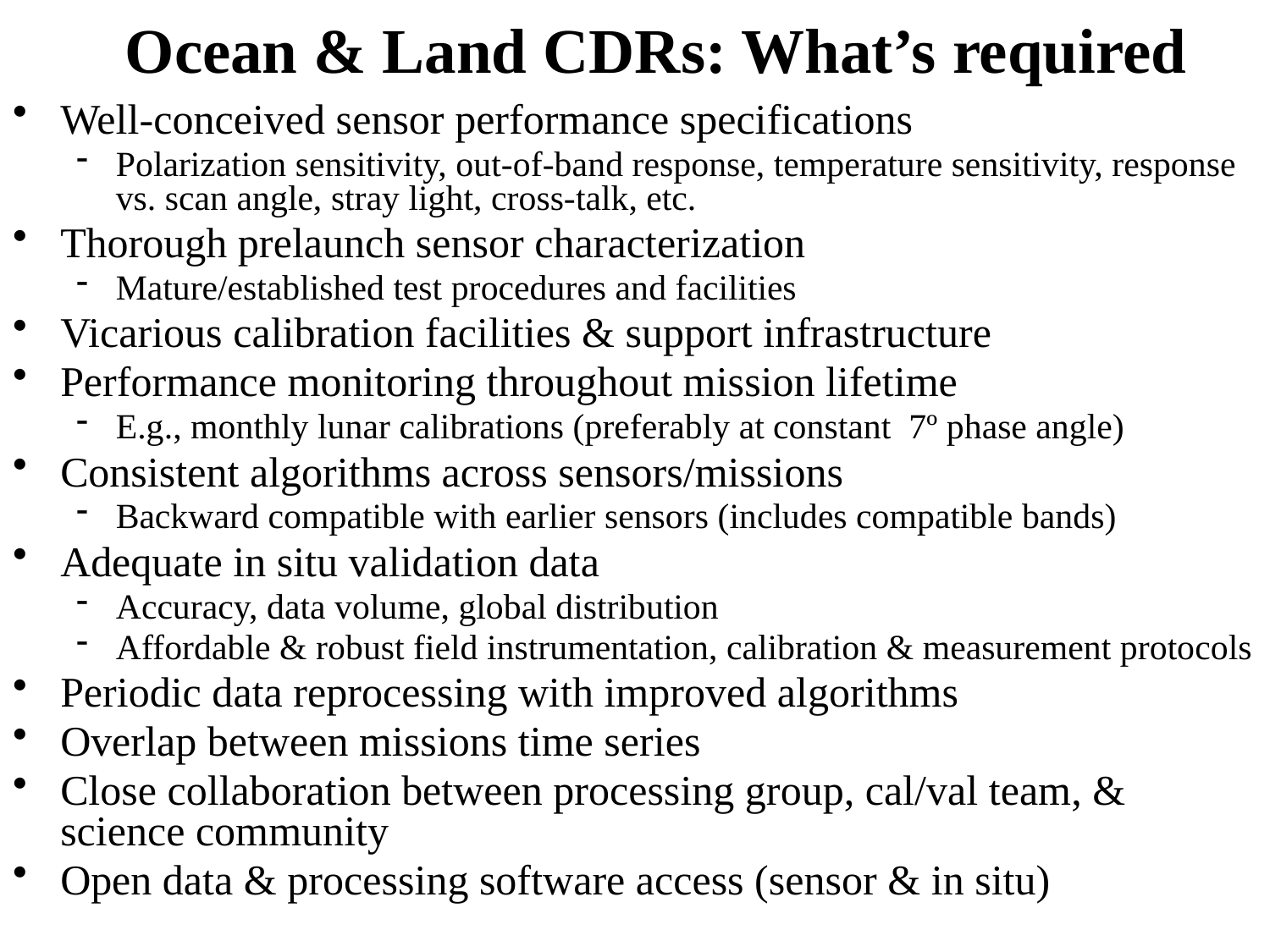

Ocean & Land CDRs: What’s required
Well-conceived sensor performance specifications
Polarization sensitivity, out-of-band response, temperature sensitivity, response vs. scan angle, stray light, cross-talk, etc.
Thorough prelaunch sensor characterization
Mature/established test procedures and facilities
Vicarious calibration facilities & support infrastructure
Performance monitoring throughout mission lifetime
E.g., monthly lunar calibrations (preferably at constant  7º phase angle)
Consistent algorithms across sensors/missions
Backward compatible with earlier sensors (includes compatible bands)
Adequate in situ validation data
Accuracy, data volume, global distribution
Affordable & robust field instrumentation, calibration & measurement protocols
Periodic data reprocessing with improved algorithms
Overlap between missions time series
Close collaboration between processing group, cal/val team, & science community
Open data & processing software access (sensor & in situ)